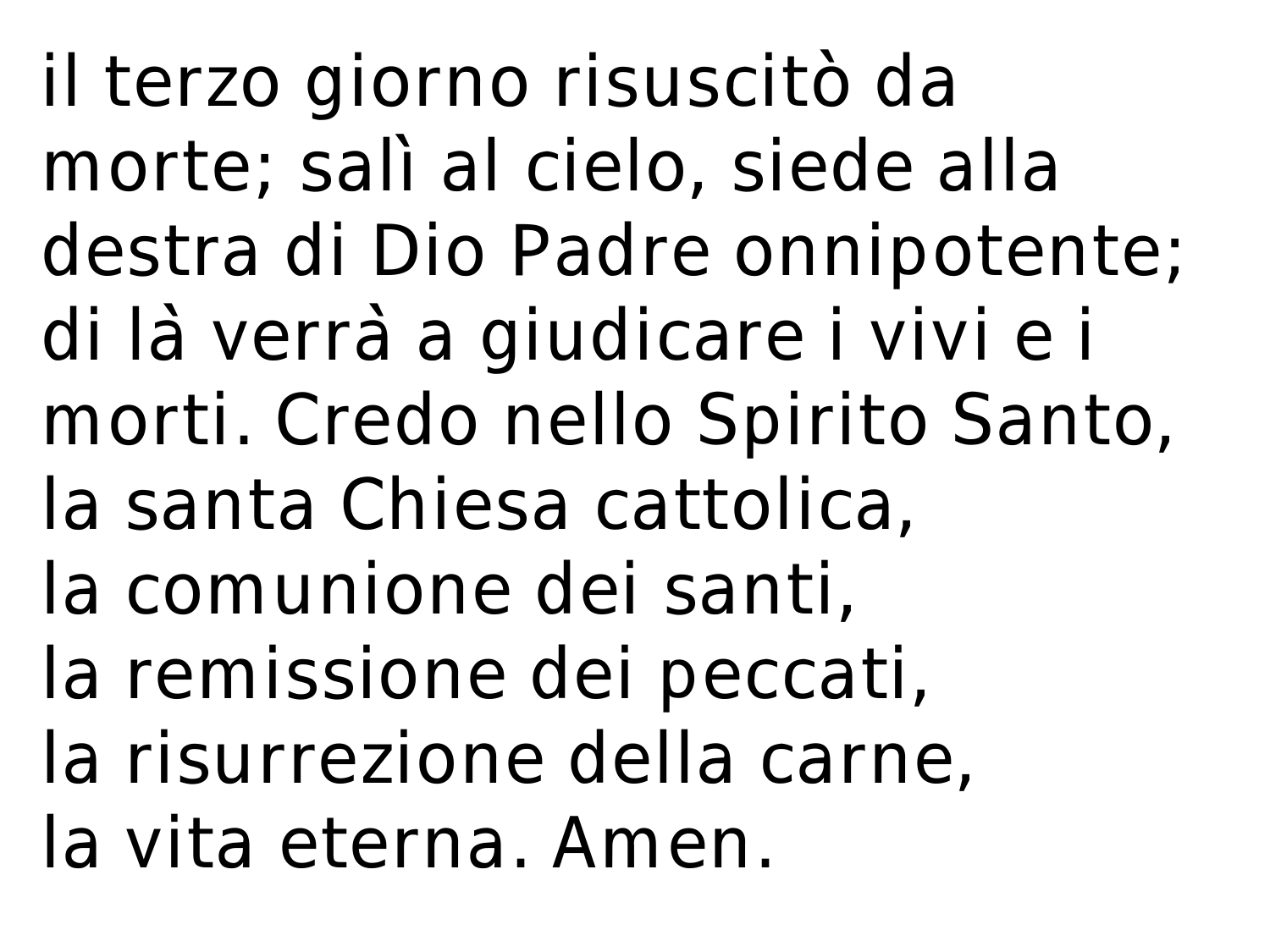

il terzo giorno risuscitò da morte; salì al cielo, siede alla destra di Dio Padre onnipotente; di là verrà a giudicare i vivi e i morti. Credo nello Spirito Santo, la santa Chiesa cattolica,
la comunione dei santi,
la remissione dei peccati,
la risurrezione della carne,
la vita eterna. Amen.